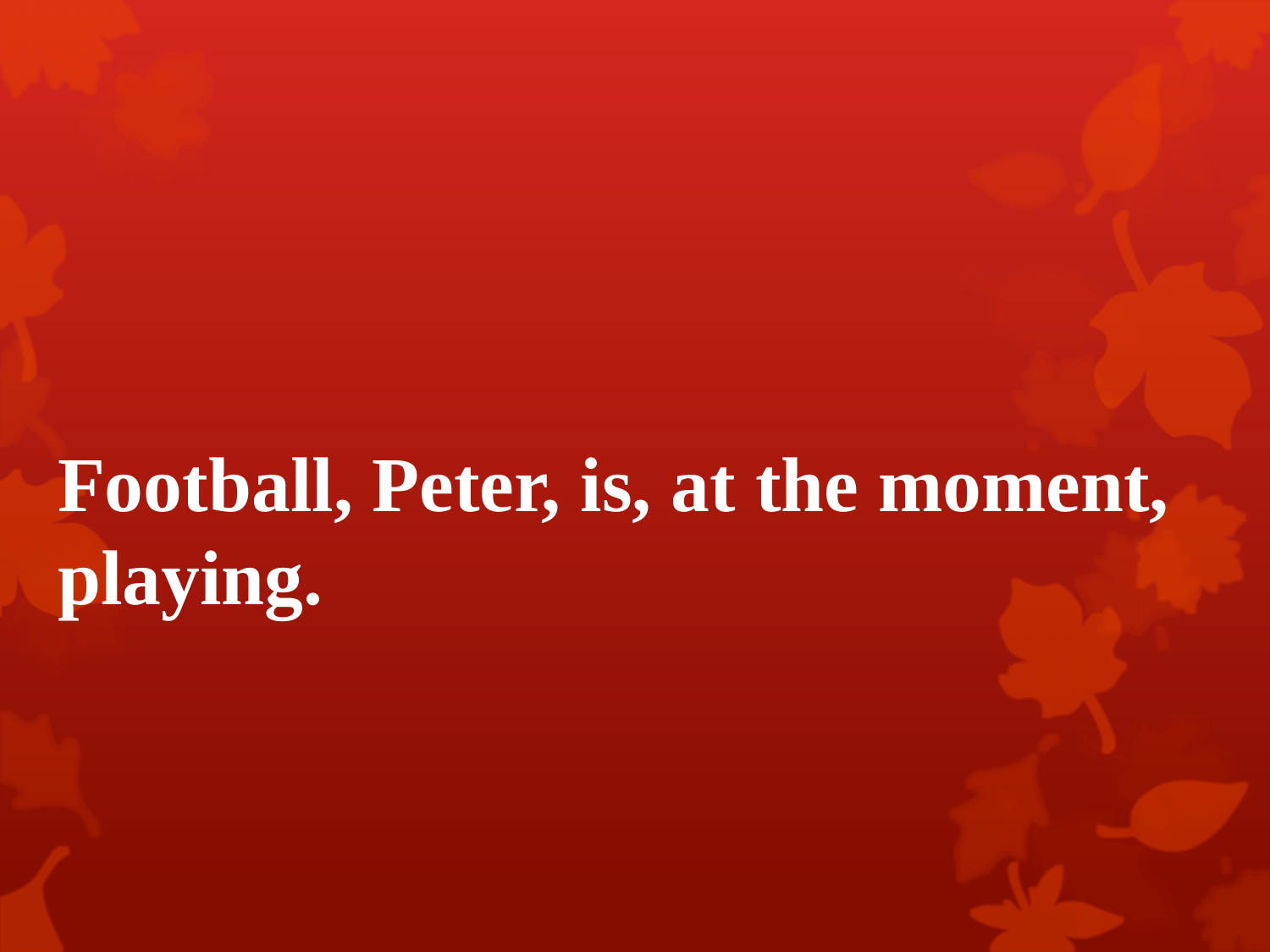

Football, Peter, is, at the moment, playing.